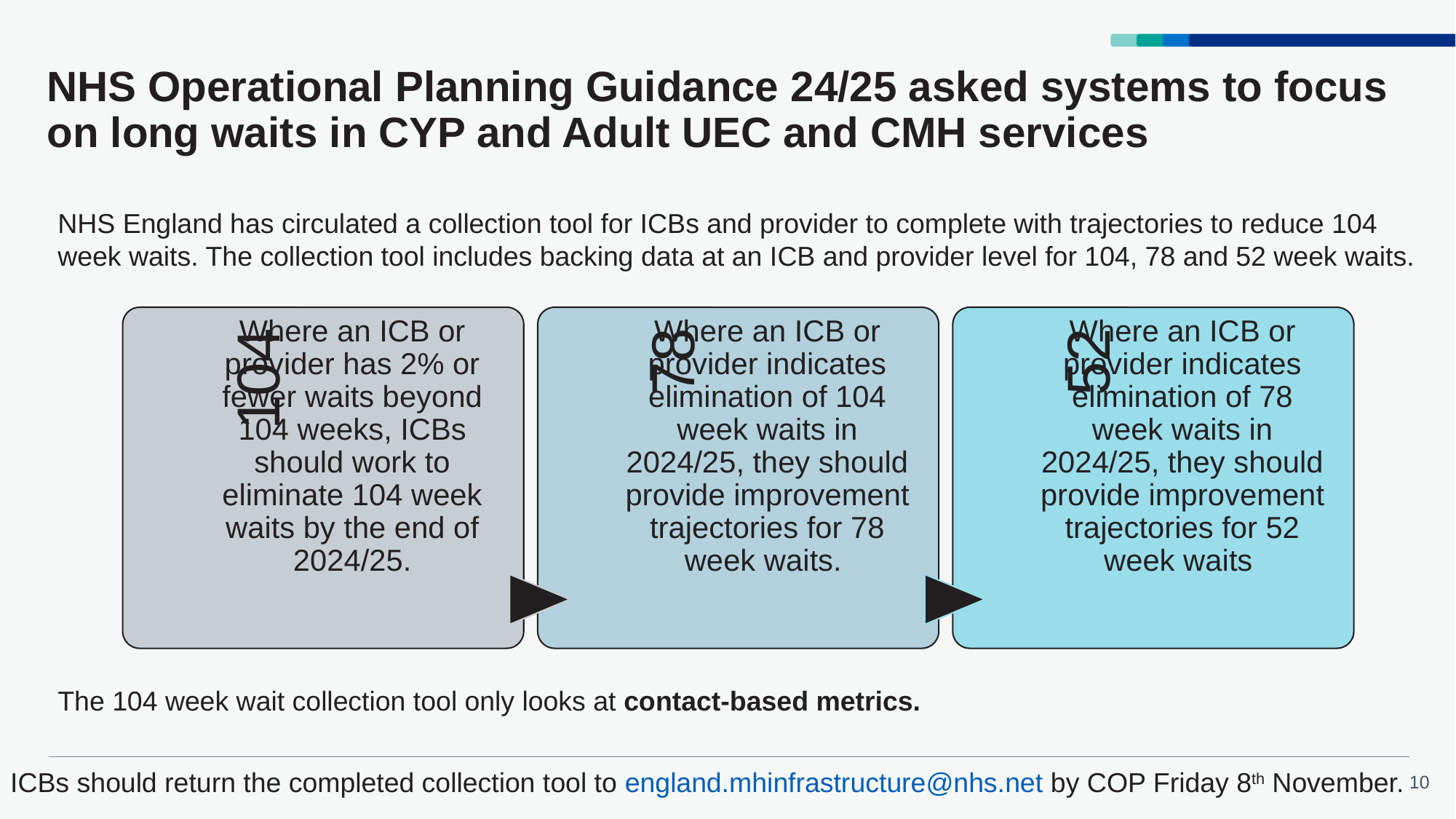

# NHS Operational Planning Guidance 24/25 asked systems to focus on long waits in CYP and Adult UEC and CMH services
NHS England has circulated a collection tool for ICBs and provider to complete with trajectories to reduce 104 week waits. The collection tool includes backing data at an ICB and provider level for 104, 78 and 52 week waits.
104
Where an ICB or provider has 2% or fewer waits beyond 104 weeks, ICBs should work to eliminate 104 week waits by the end of 2024/25.

78
Where an ICB or provider indicates elimination of 104 week waits in 2024/25, they should provide improvement trajectories for 78 week waits.
52
Where an ICB or provider indicates elimination of 78 week waits in 2024/25, they should provide improvement trajectories for 52 week waits
The 104 week wait collection tool only looks at contact-based metrics.
ICBs should return the completed collection tool to england.mhinfrastructure@nhs.net by COP Friday 8th November.